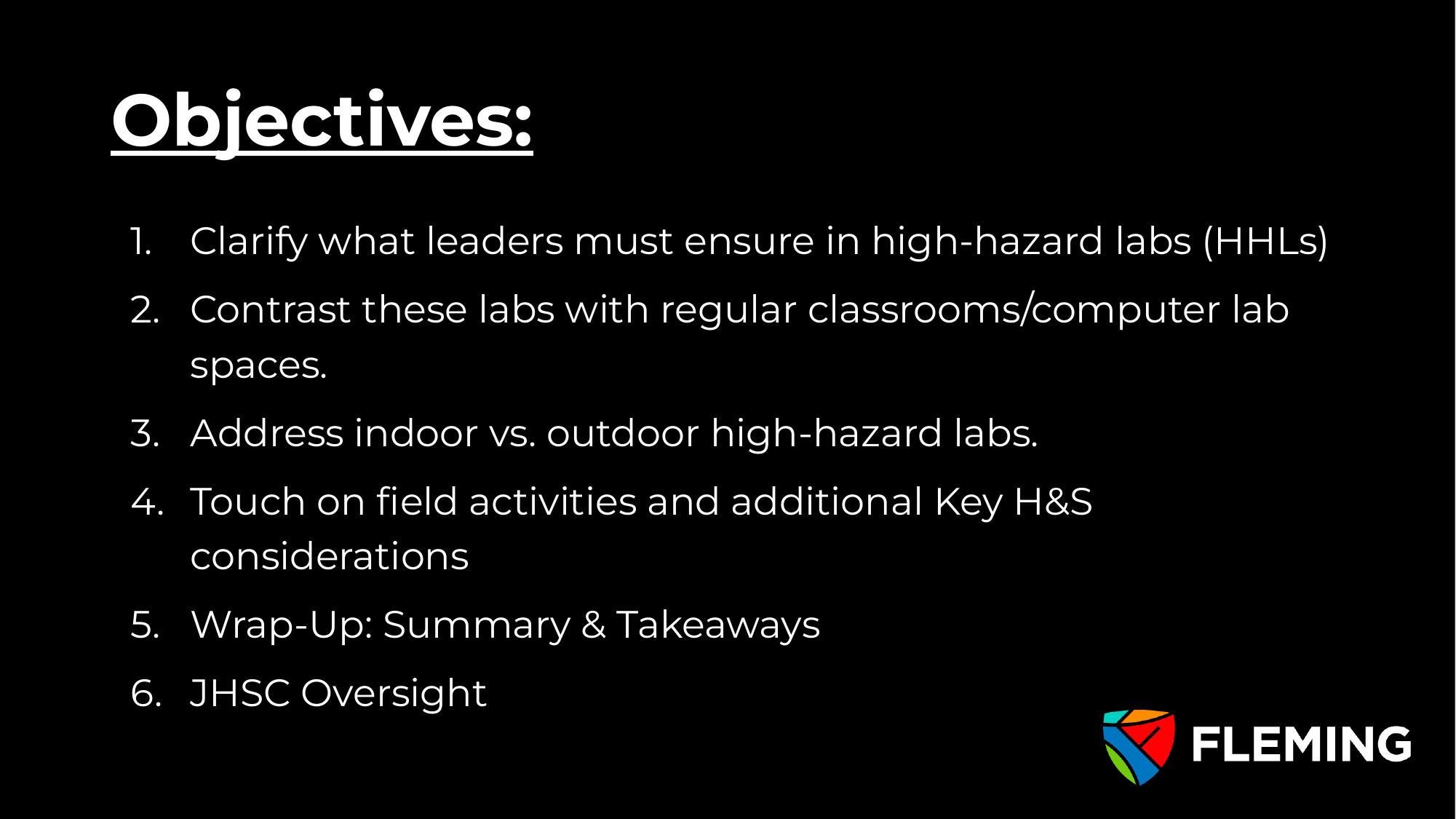

# Objectives:
Clarify what leaders must ensure in high-hazard labs (HHLs)
Contrast these labs with regular classrooms/computer lab spaces.
Address indoor vs. outdoor high-hazard labs.
Touch on field activities and additional Key H&S considerations
Wrap-Up: Summary & Takeaways
JHSC Oversight